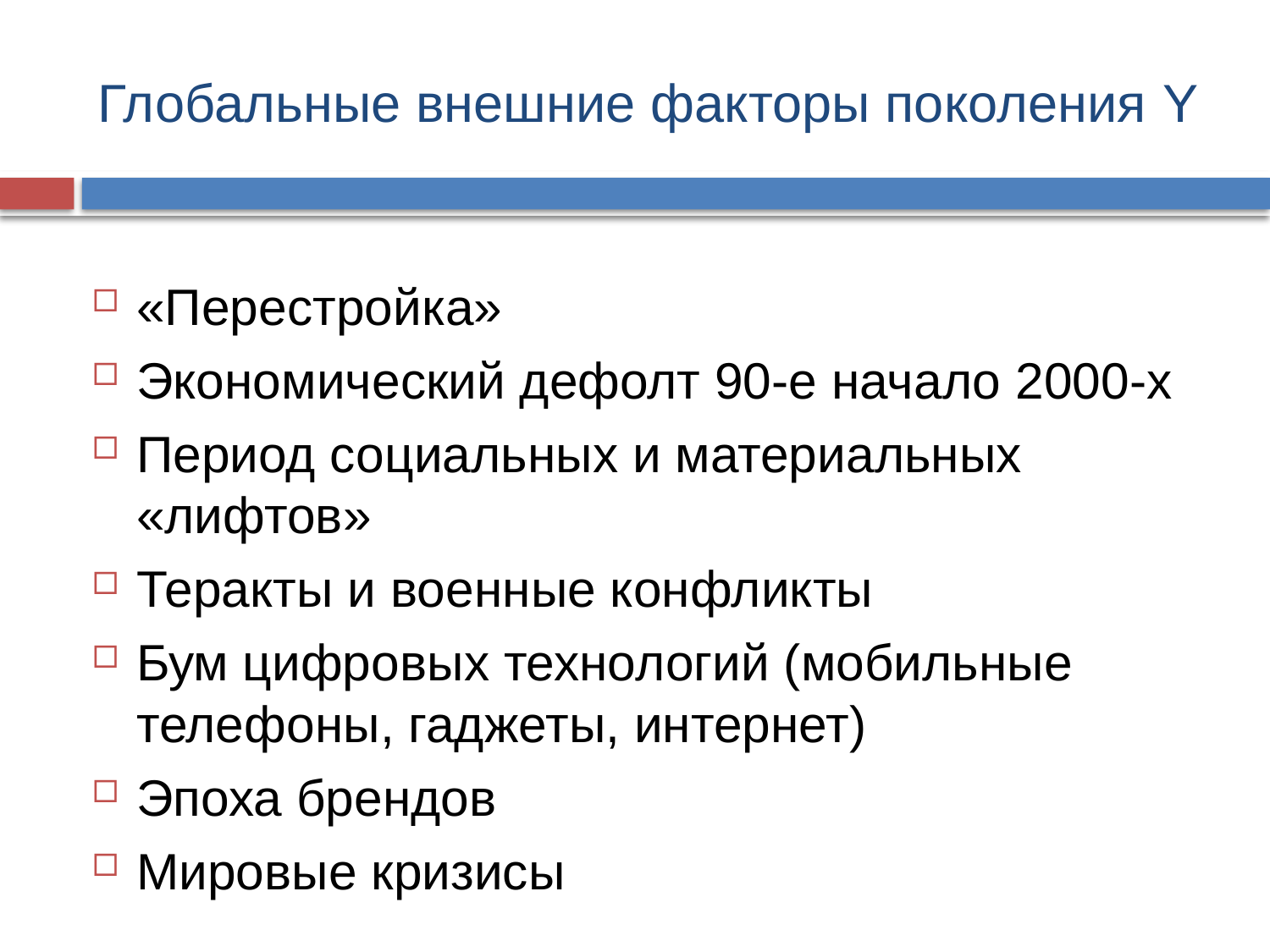

# Глобальные внешние факторы поколения Y
«Перестройка»
Экономический дефолт 90-е начало 2000-х
Период социальных и материальных «лифтов»
Теракты и военные конфликты
Бум цифровых технологий (мобильные телефоны, гаджеты, интернет)
Эпоха брендов
Мировые кризисы